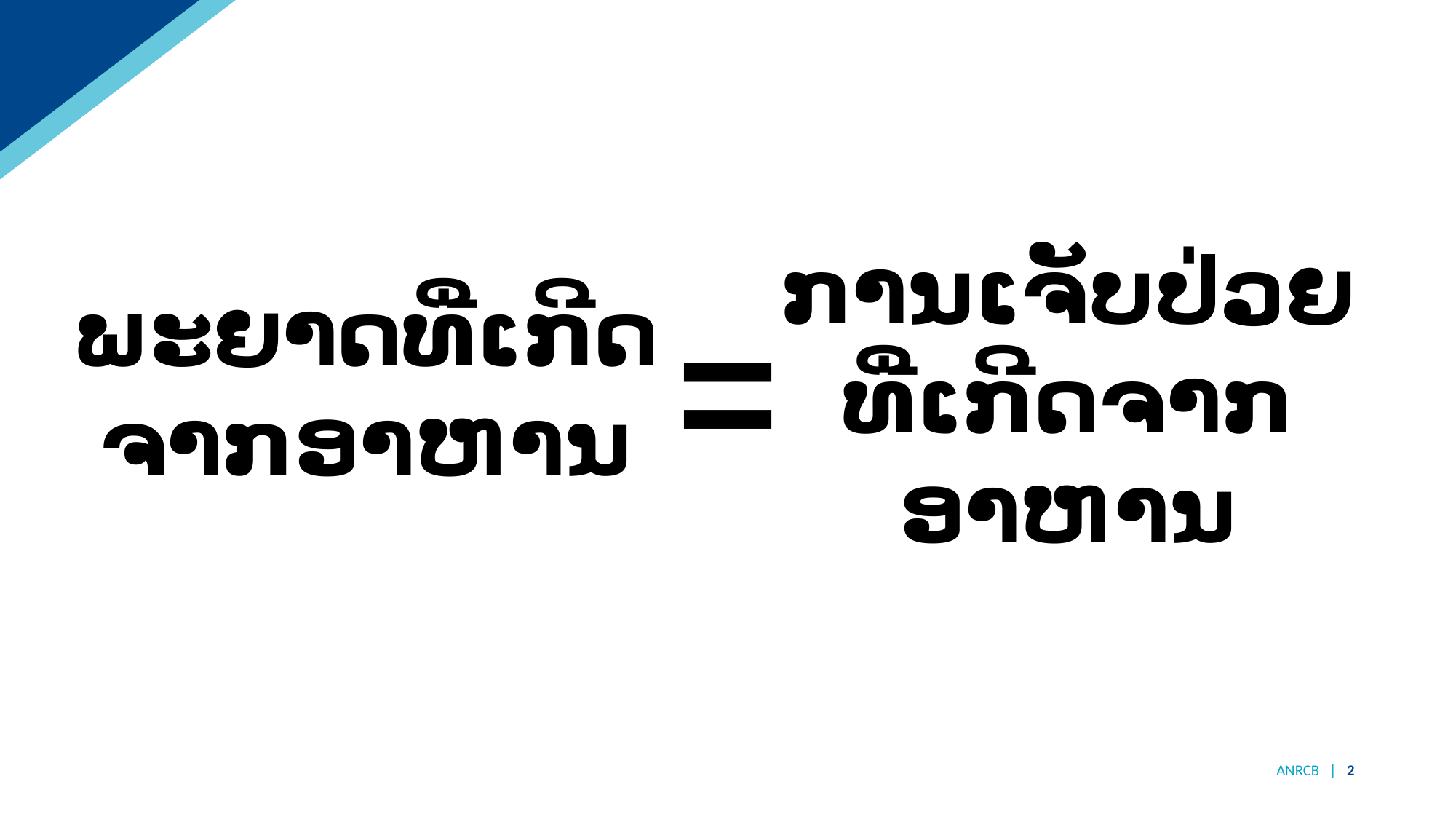

ການເຈັບປ່ວຍ ທີ່ເກີດຈາກ ອາຫານ
ພະຍາດທີ່ເກີດຈາກອາຫານ
=
ANRCB   |   2